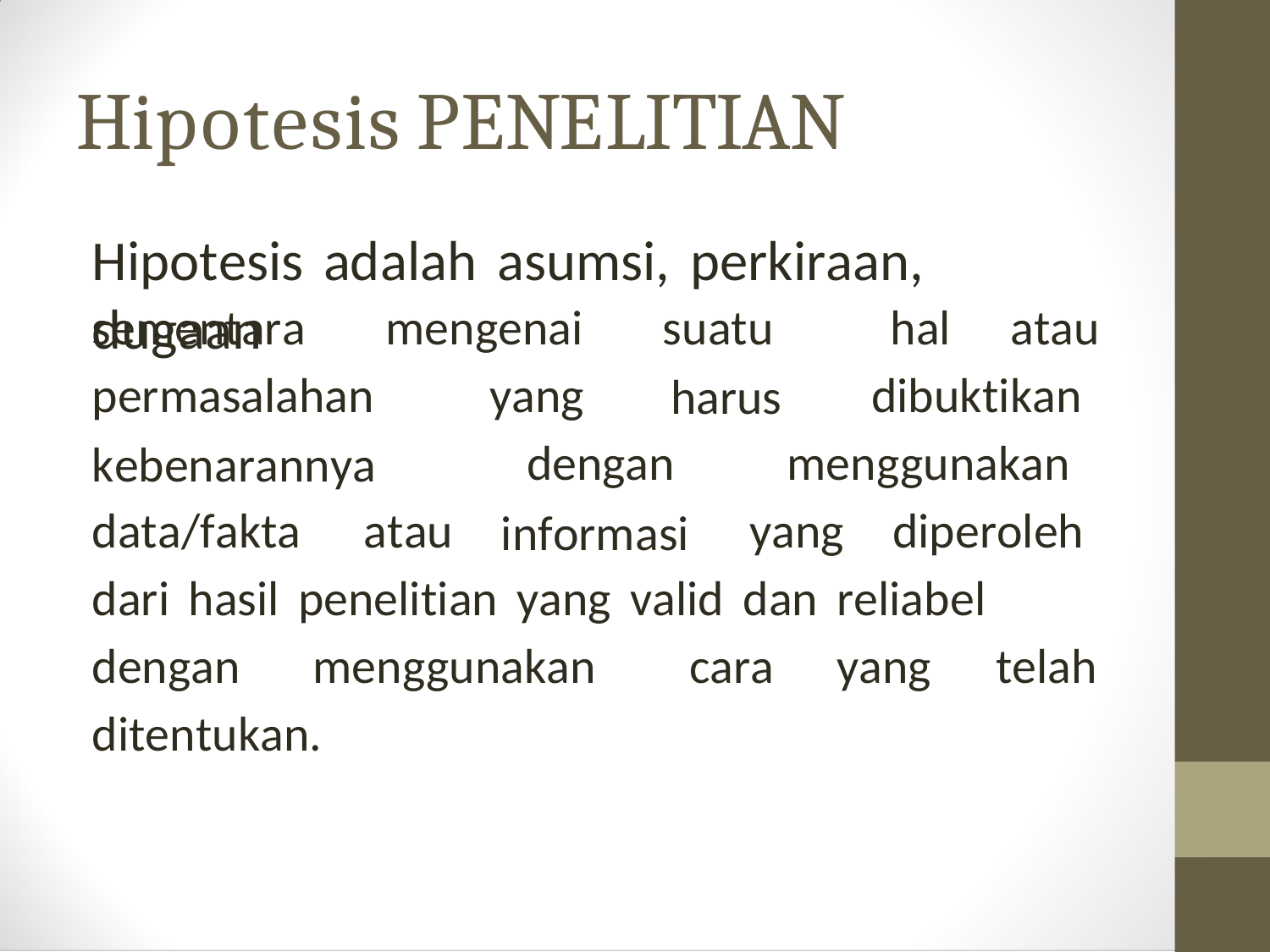

Hipotesis PENELITIAN
Hipotesis adalah asumsi, perkiraan, dugaan
sementara
mengenai
suatu
harus
hal
atau
permasalahan
kebenarannya
yang
dibuktikan
dengan
informasi
menggunakan
data/fakta
atau
yang
diperoleh
dari hasil penelitian yang valid dan reliabel
dengan
menggunakan
cara
yang
telah
ditentukan.